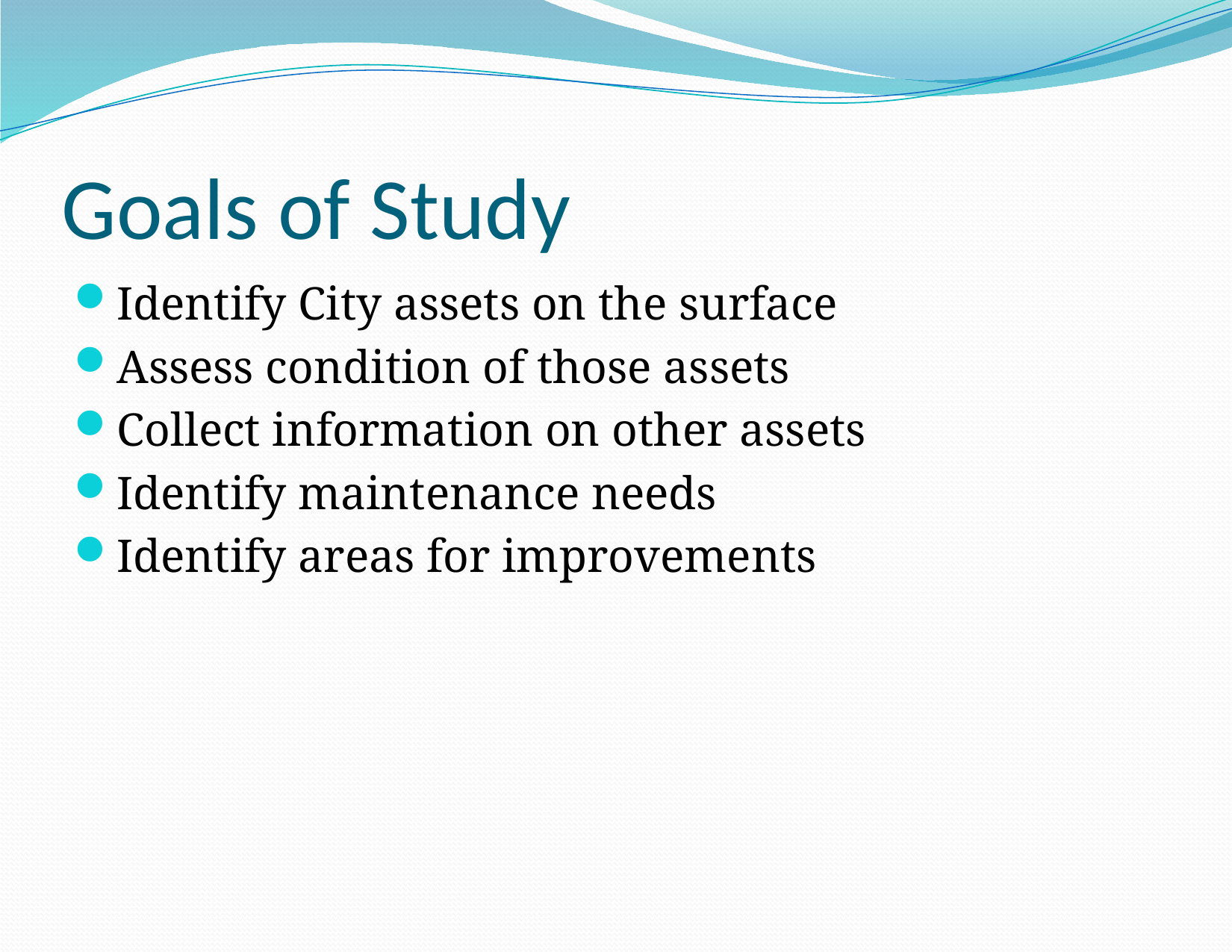

# Goals of Study
Identify City assets on the surface
Assess condition of those assets
Collect information on other assets
Identify maintenance needs
Identify areas for improvements